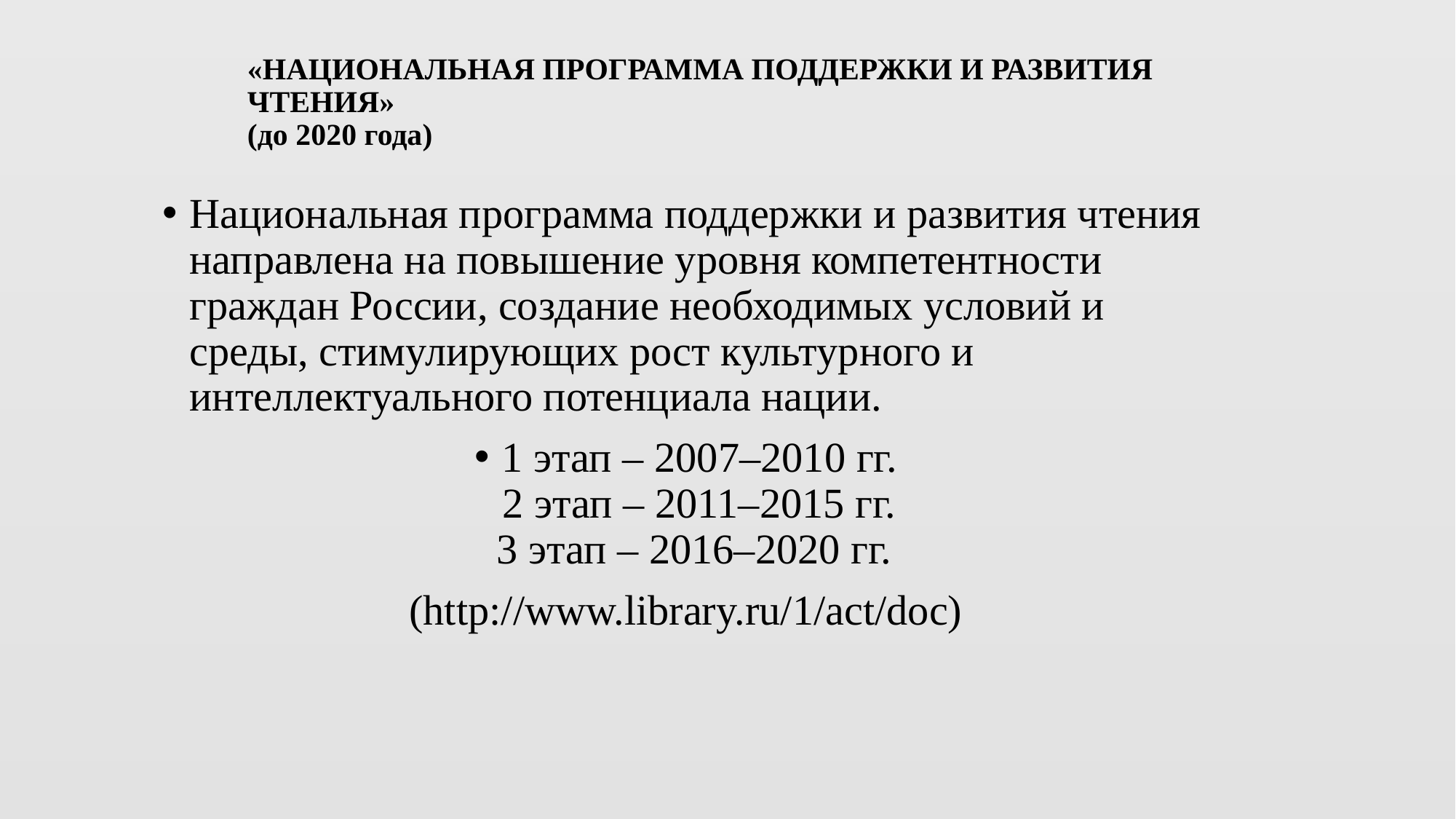

# «НАЦИОНАЛЬНАЯ ПРОГРАММА ПОДДЕРЖКИ И РАЗВИТИЯ ЧТЕНИЯ» (до 2020 года)
Национальная программа поддержки и развития чтения направлена на повышение уровня компетентности граждан России, создание необходимых условий и среды, стимулирующих рост культурного и интеллектуального потенциала нации.
1 этап – 2007–2010 гг.
2 этап – 2011–2015 гг.
3 этап – 2016–2020 гг.
(http://www.library.ru/1/act/doc)